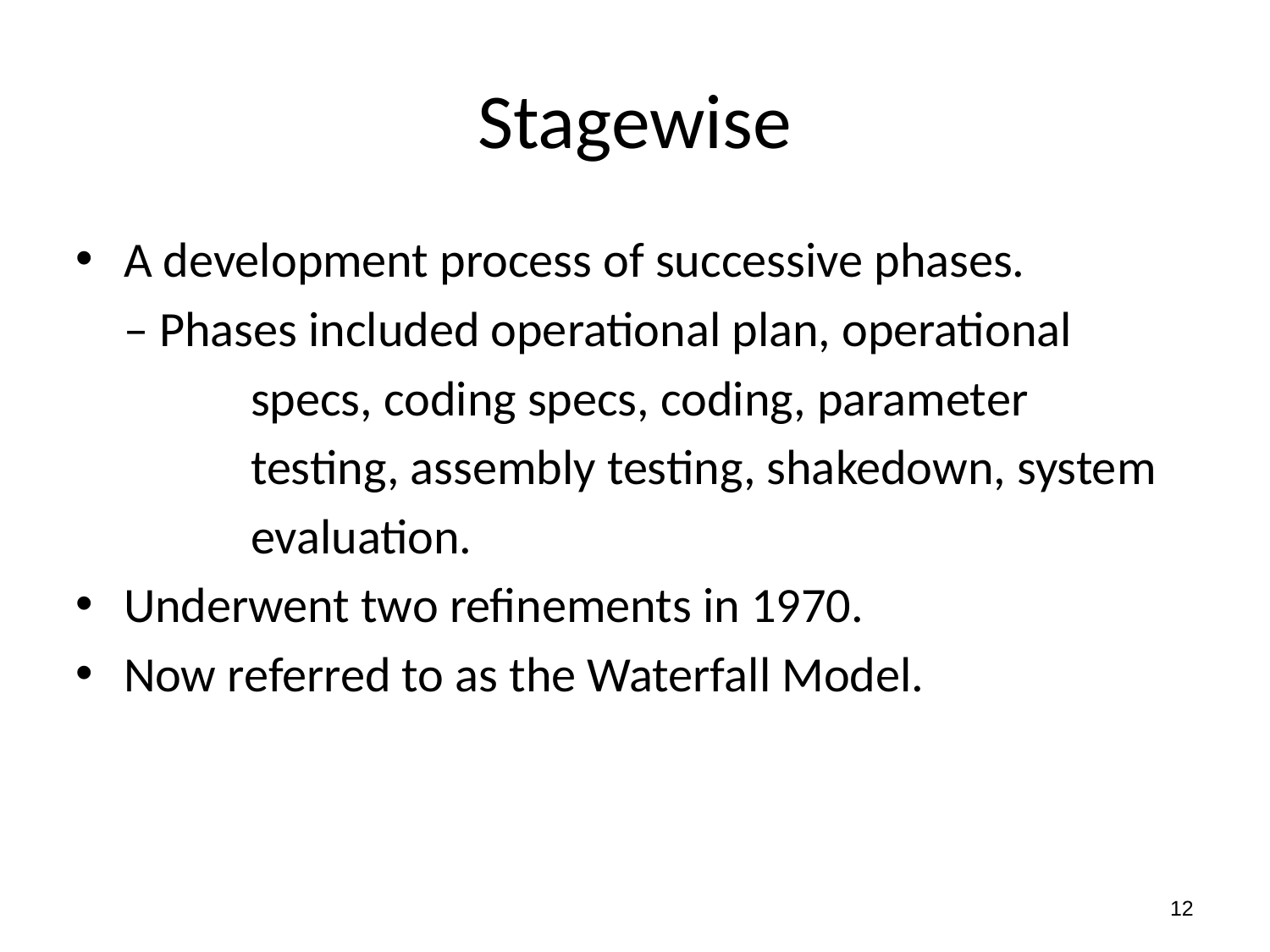

# Stagewise
A development process of successive phases.
	– Phases included operational plan, operational
		specs, coding specs, coding, parameter
		testing, assembly testing, shakedown, system
		evaluation.
Underwent two refinements in 1970.
Now referred to as the Waterfall Model.

12